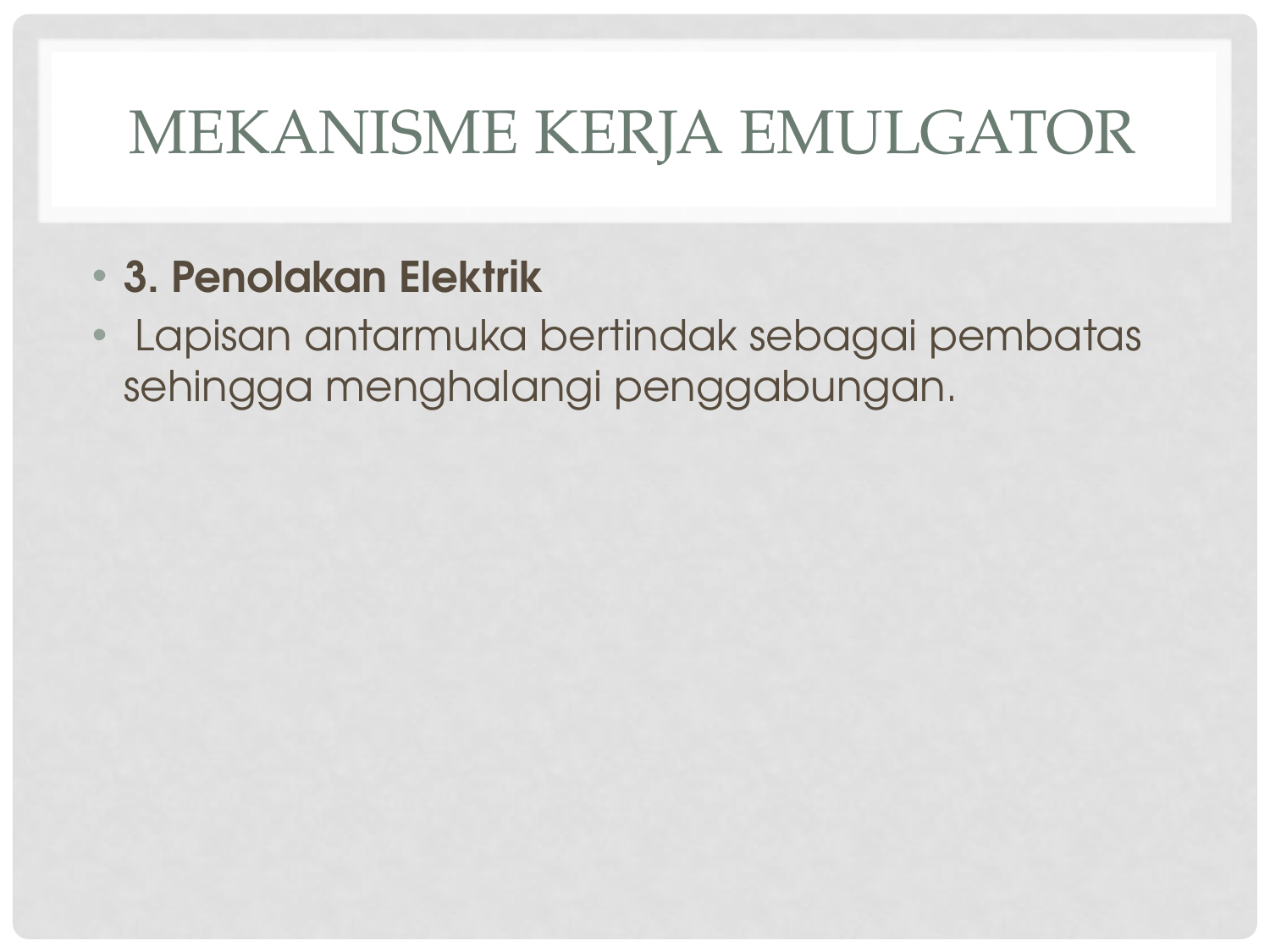

# MEKANISME KERJA EMULGATOR
3. Penolakan Elektrik
 Lapisan antarmuka bertindak sebagai pembatas sehingga menghalangi penggabungan.